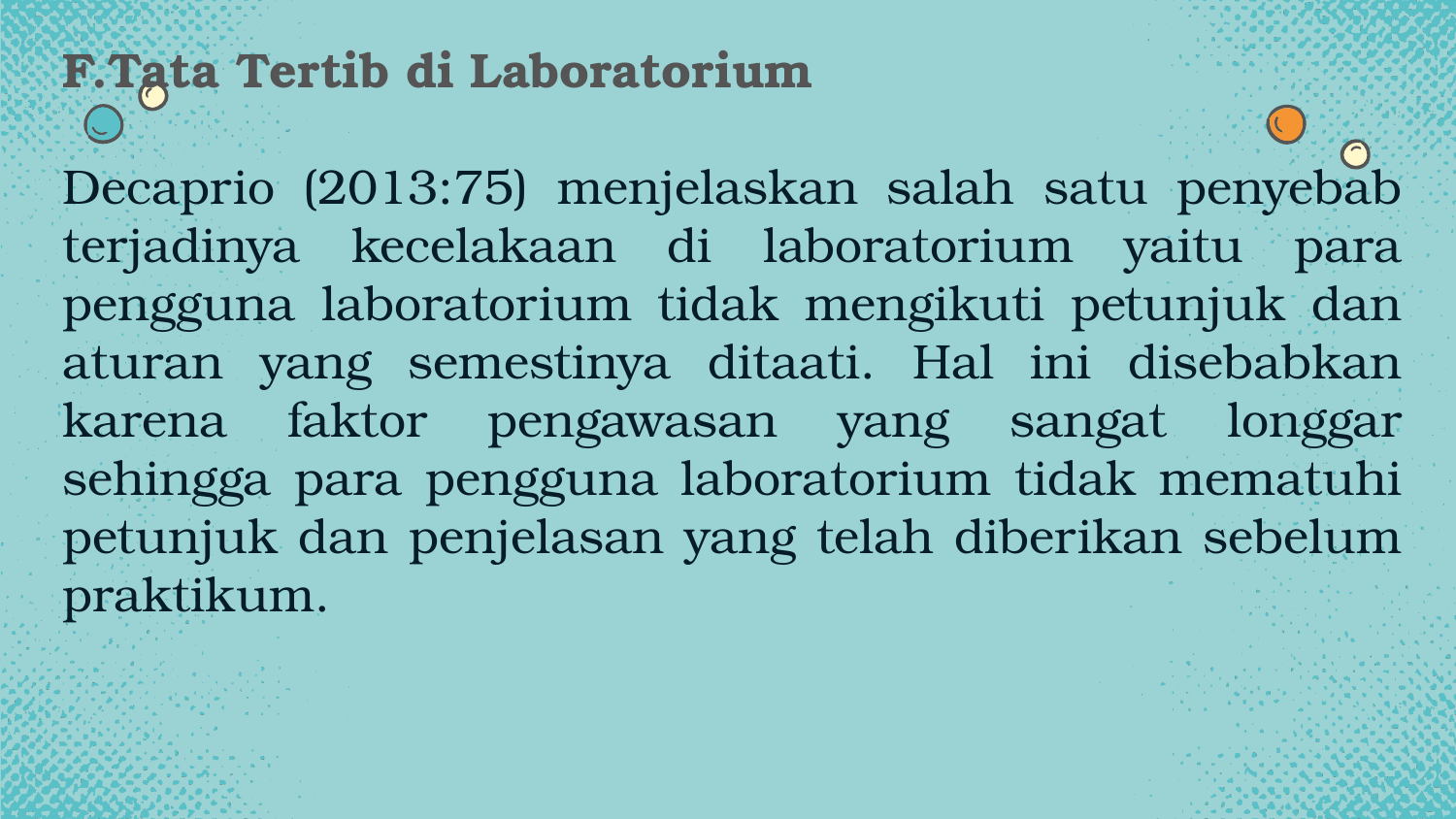

F.Tata Tertib di Laboratorium

Decaprio (2013:75) menjelaskan salah satu penyebab terjadinya kecelakaan di laboratorium yaitu para pengguna laboratorium tidak mengikuti petunjuk dan aturan yang semestinya ditaati. Hal ini disebabkan karena faktor pengawasan yang sangat longgar sehingga para pengguna laboratorium tidak mematuhi petunjuk dan penjelasan yang telah diberikan sebelum praktikum.